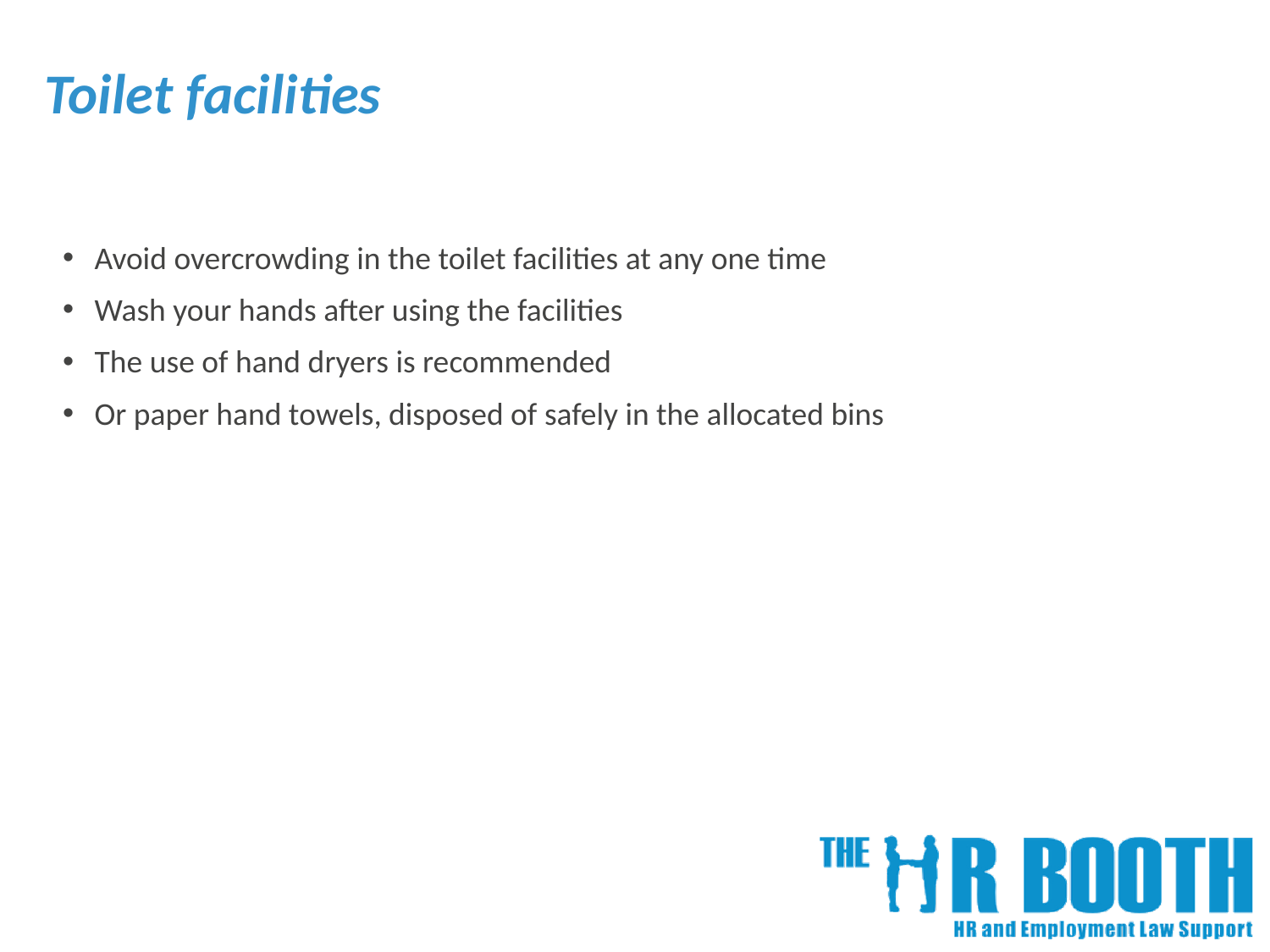

# Toilet facilities
Avoid overcrowding in the toilet facilities at any one time
Wash your hands after using the facilities
The use of hand dryers is recommended
Or paper hand towels, disposed of safely in the allocated bins